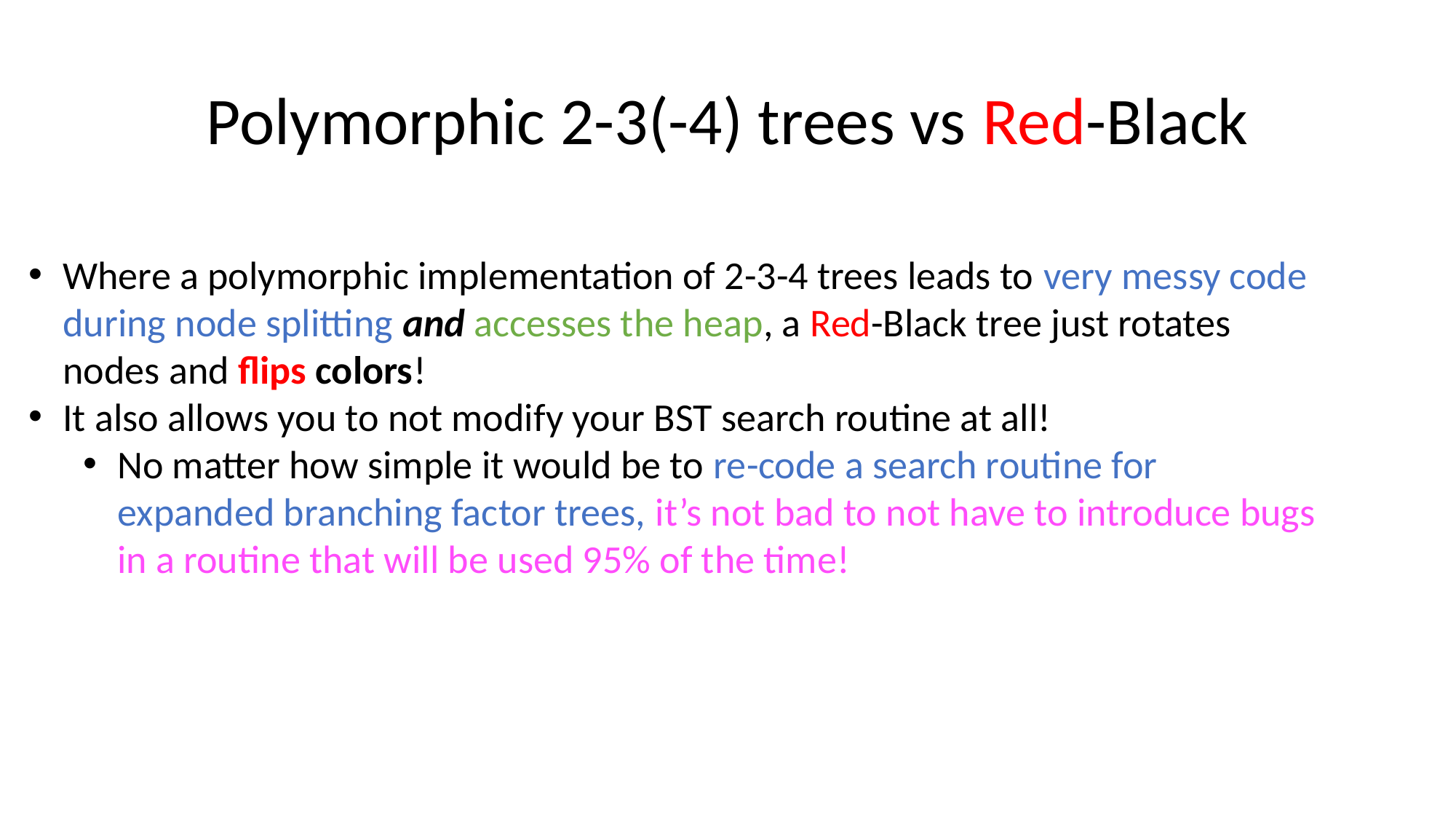

# Polymorphic 2-3(-4) trees vs Red-Black
Where a polymorphic implementation of 2-3-4 trees leads to very messy code during node splitting and accesses the heap, a Red-Black tree just rotates nodes and flips colors!
It also allows you to not modify your BST search routine at all!
No matter how simple it would be to re-code a search routine for expanded branching factor trees, it’s not bad to not have to introduce bugs in a routine that will be used 95% of the time!